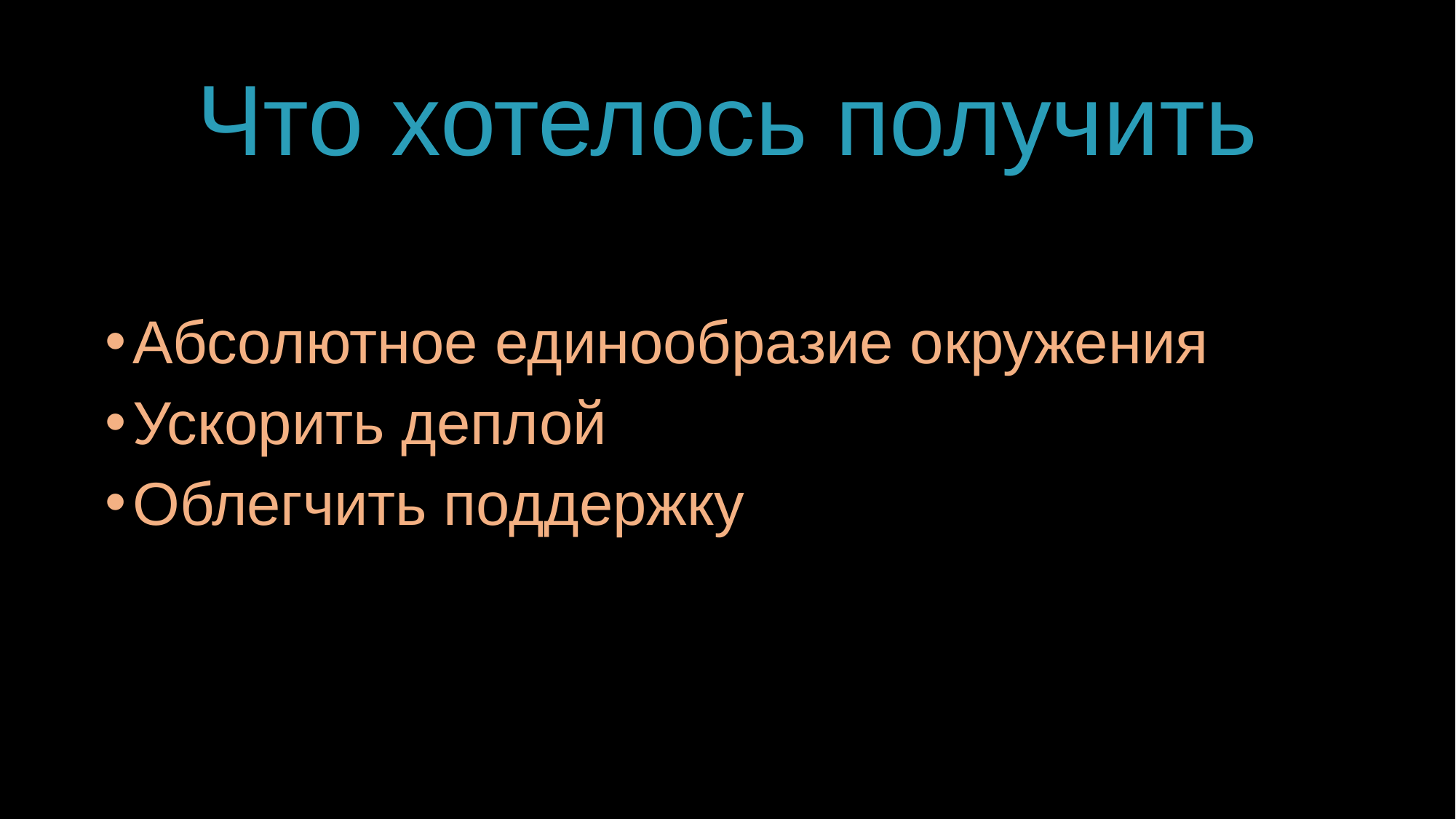

# Что хотелось получить

Абсолютное единообразие окружения
Ускорить деплой
Облегчить поддержку